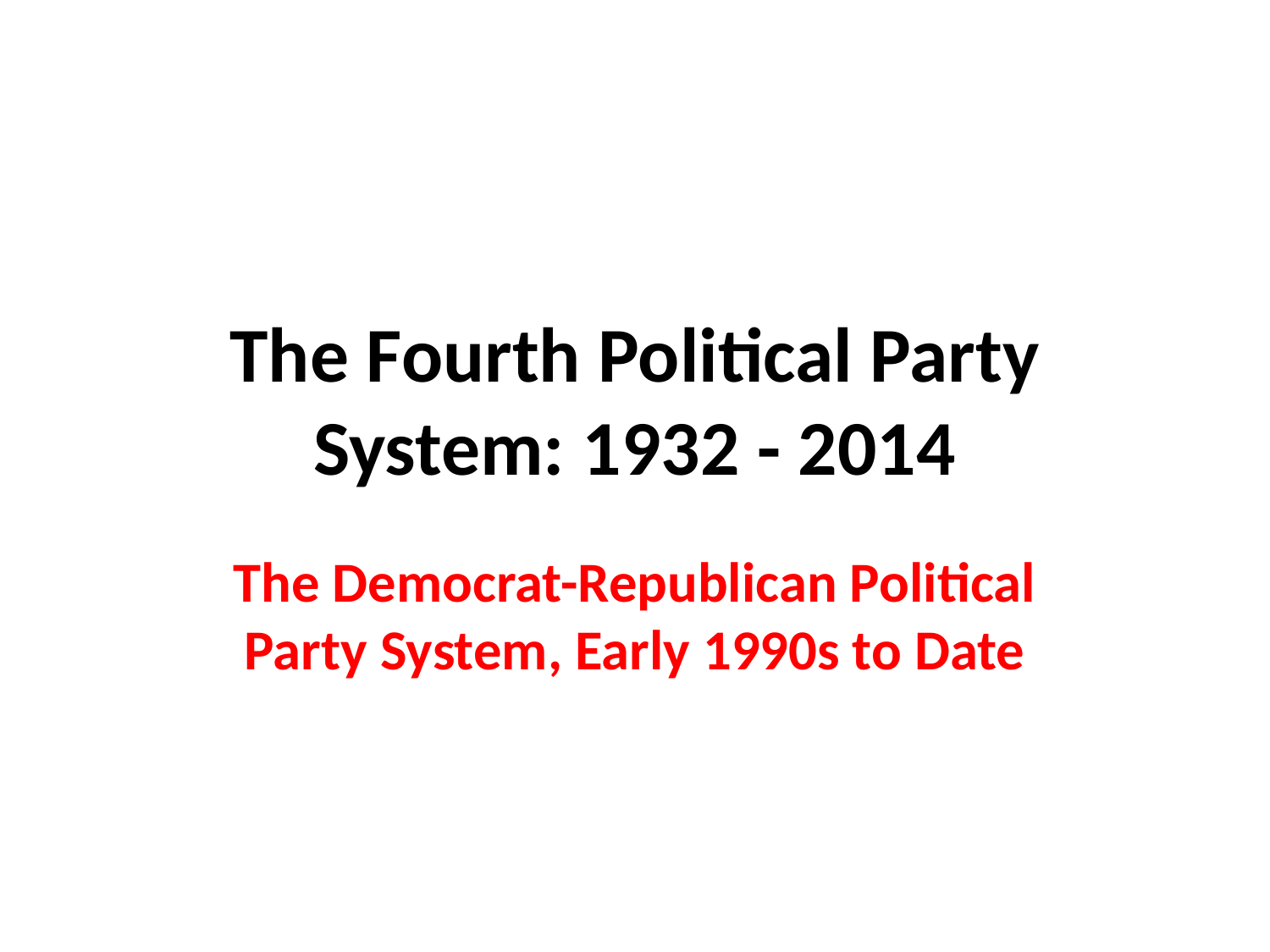

# The Fourth Political Party System: 1932 - 2014
The Democrat-Republican Political Party System, Early 1990s to Date